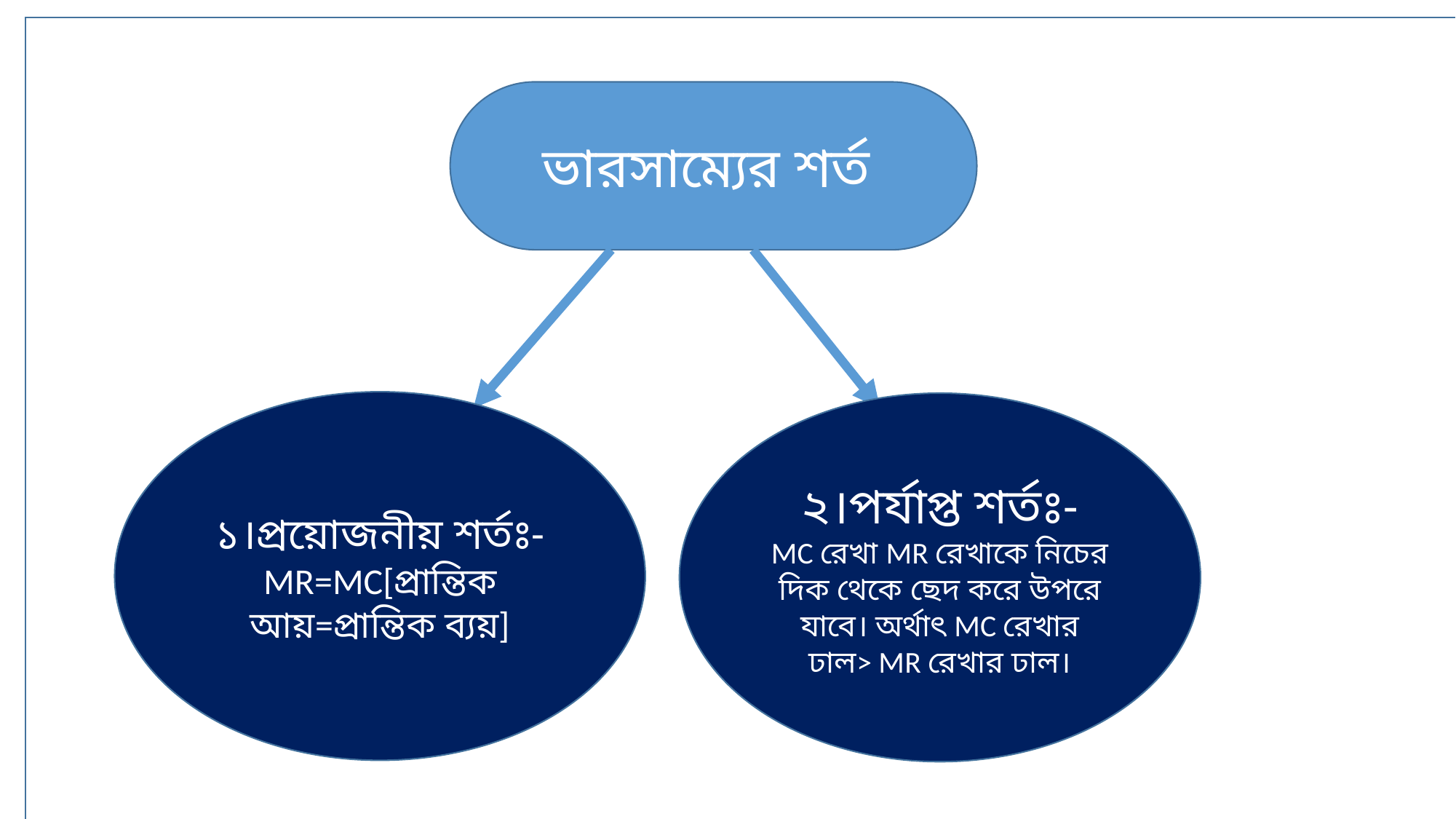

ভারসাম্যের শর্ত
১।প্রয়োজনীয় শর্তঃ-
MR=MC[প্রান্তিক আয়=প্রান্তিক ব্যয়]
২।পর্যাপ্ত শর্তঃ-
MC রেখা MR রেখাকে নিচের দিক থেকে ছেদ করে উপরে যাবে। অর্থাৎ MC রেখার ঢাল> MR রেখার ঢাল।